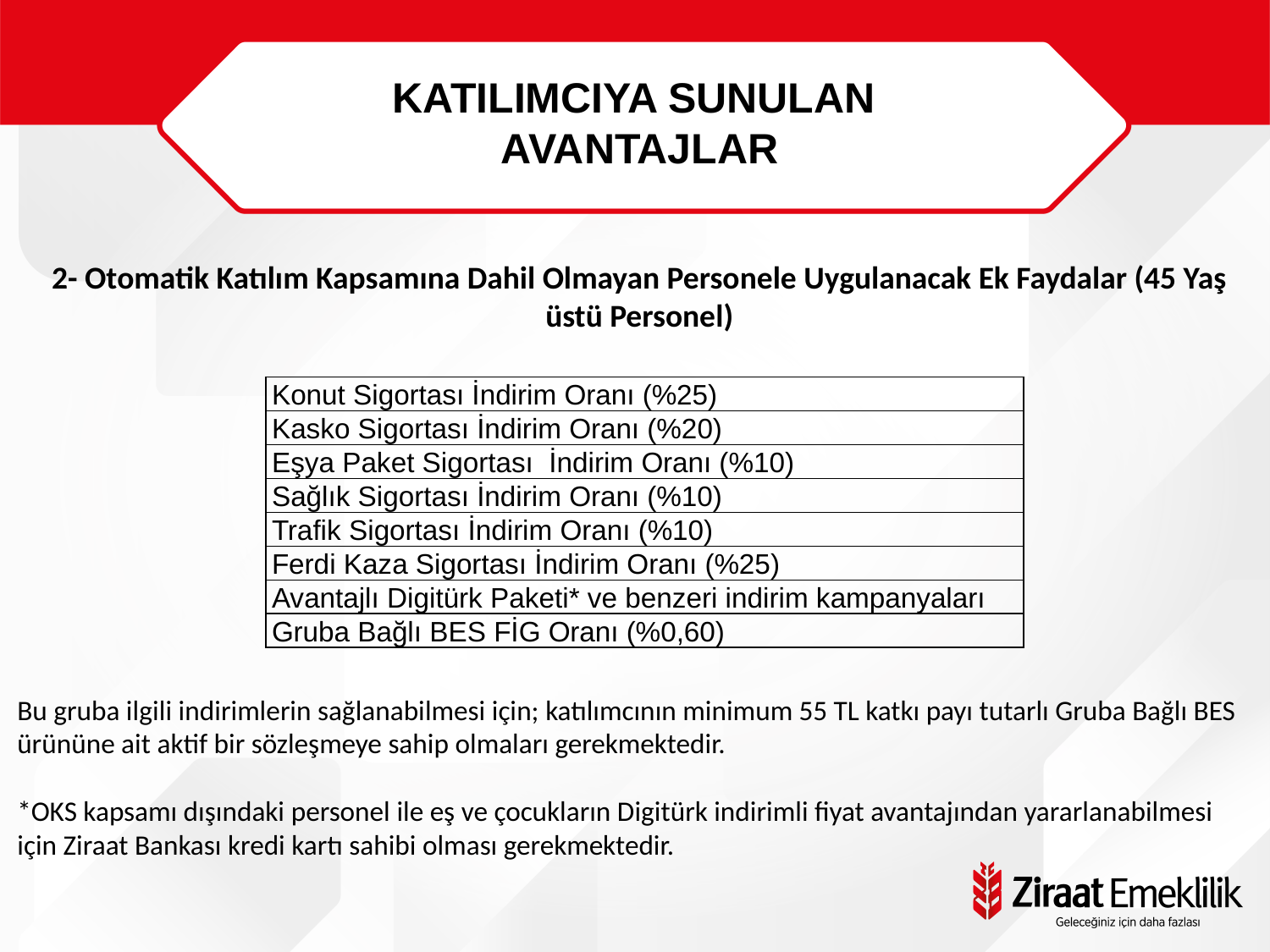

KATILIMCIYA SUNULAN
AVANTAJLAR
2- Otomatik Katılım Kapsamına Dahil Olmayan Personele Uygulanacak Ek Faydalar (45 Yaş üstü Personel)
| Konut Sigortası İndirim Oranı (%25) |
| --- |
| Kasko Sigortası İndirim Oranı (%20) |
| Eşya Paket Sigortası  İndirim Oranı (%10) |
| Sağlık Sigortası İndirim Oranı (%10) |
| Trafik Sigortası İndirim Oranı (%10) |
| Ferdi Kaza Sigortası İndirim Oranı (%25) |
| Avantajlı Digitürk Paketi\* ve benzeri indirim kampanyaları |
| Gruba Bağlı BES FİG Oranı (%0,60) |
Bu gruba ilgili indirimlerin sağlanabilmesi için; katılımcının minimum 55 TL katkı payı tutarlı Gruba Bağlı BES ürününe ait aktif bir sözleşmeye sahip olmaları gerekmektedir.

*OKS kapsamı dışındaki personel ile eş ve çocukların Digitürk indirimli fiyat avantajından yararlanabilmesi için Ziraat Bankası kredi kartı sahibi olması gerekmektedir.